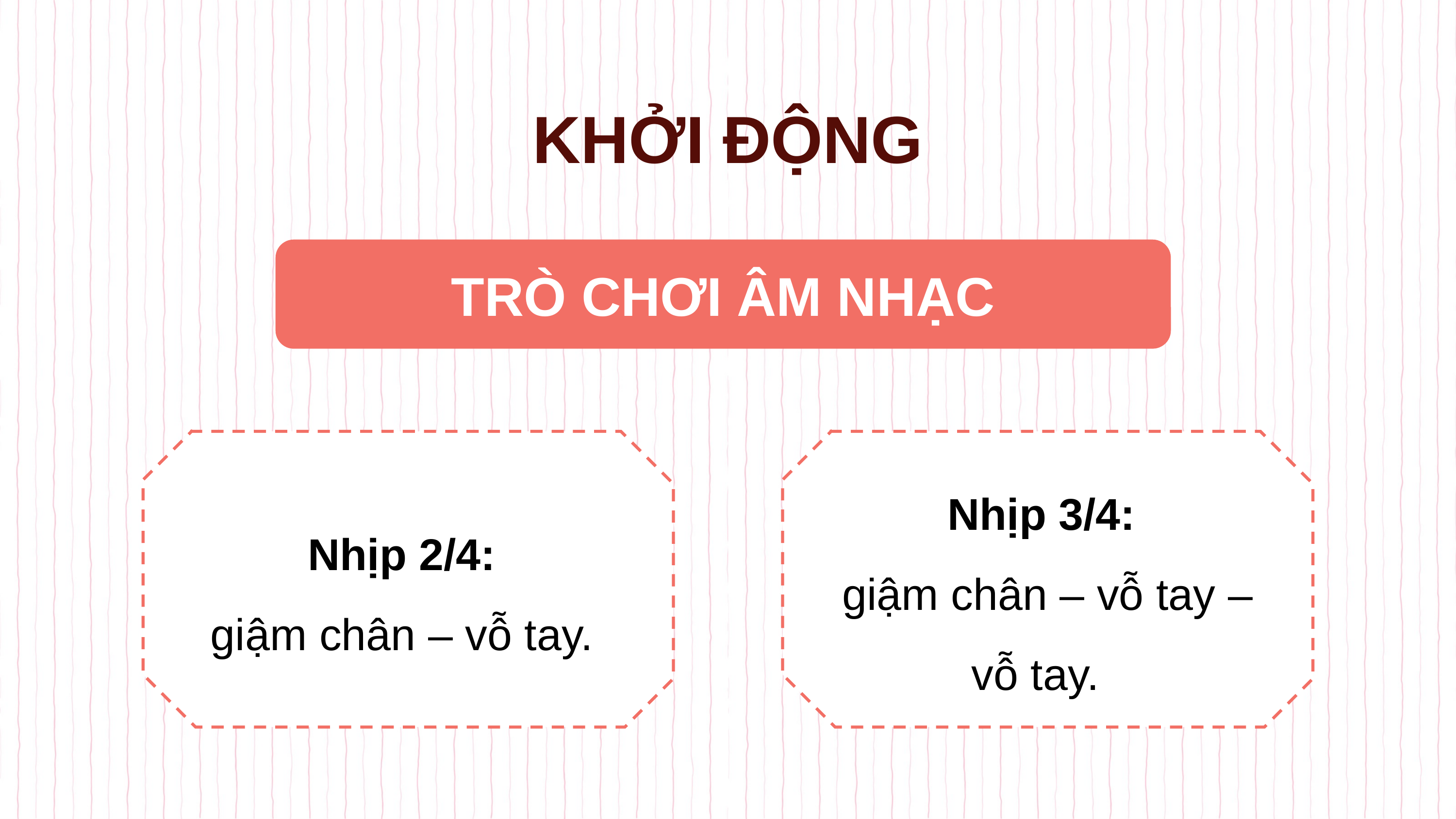

# KHỞI ĐỘNG
TRÒ CHƠI ÂM NHẠC
Nhịp 2/4:
giậm chân – vỗ tay.
Nhịp 3/4:
giậm chân – vỗ tay – vỗ tay.